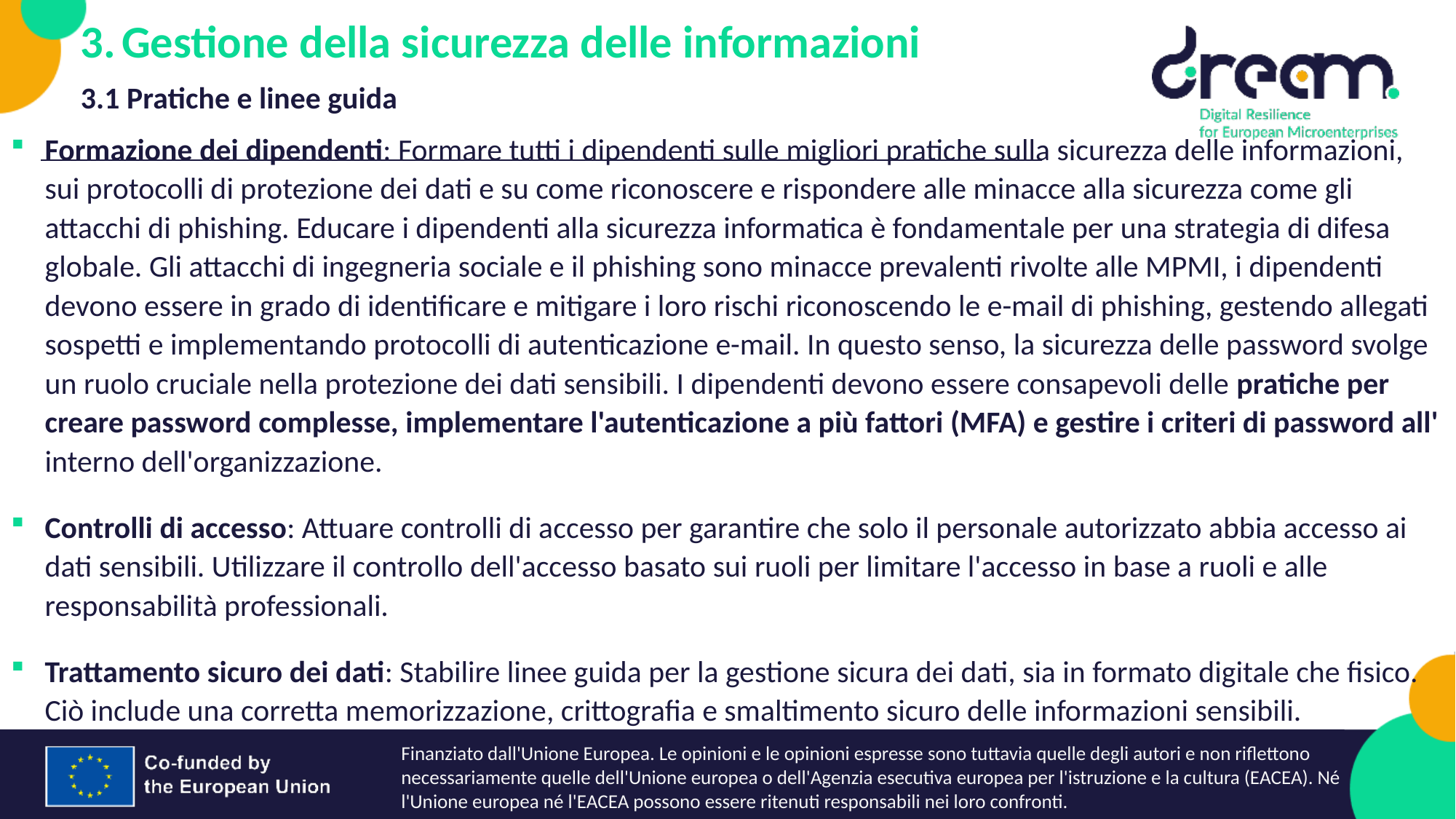

Gestione della sicurezza delle informazioni
3.1 Pratiche e linee guida
Formazione dei dipendenti: Formare tutti i dipendenti sulle migliori pratiche sulla sicurezza delle informazioni, sui protocolli di protezione dei dati e su come riconoscere e rispondere alle minacce alla sicurezza come gli attacchi di phishing. Educare i dipendenti alla sicurezza informatica è fondamentale per una strategia di difesa globale. Gli attacchi di ingegneria sociale e il phishing sono minacce prevalenti rivolte alle MPMI, i dipendenti devono essere in grado di identificare e mitigare i loro rischi riconoscendo le e-mail di phishing, gestendo allegati sospetti e implementando protocolli di autenticazione e-mail. In questo senso, la sicurezza delle password svolge un ruolo cruciale nella protezione dei dati sensibili. I dipendenti devono essere consapevoli delle pratiche per creare password complesse, implementare l'autenticazione a più fattori (MFA) e gestire i criteri di password all' interno dell'organizzazione.
Controlli di accesso: Attuare controlli di accesso per garantire che solo il personale autorizzato abbia accesso ai dati sensibili. Utilizzare il controllo dell'accesso basato sui ruoli per limitare l'accesso in base a ruoli e alle responsabilità professionali.
Trattamento sicuro dei dati: Stabilire linee guida per la gestione sicura dei dati, sia in formato digitale che fisico. Ciò include una corretta memorizzazione, crittografia e smaltimento sicuro delle informazioni sensibili.